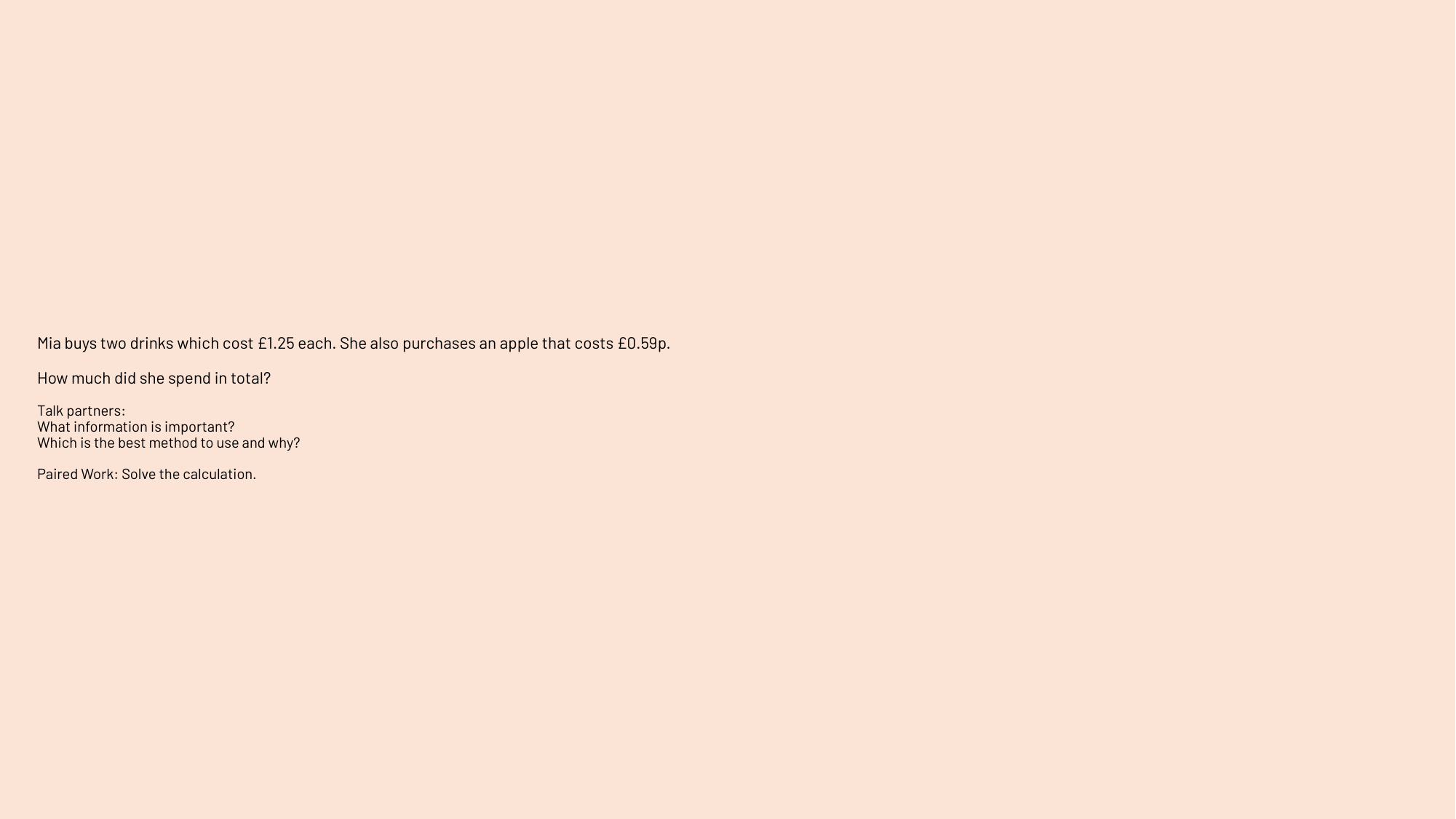

# Mia buys two drinks which cost £1.25 each. She also purchases an apple that costs £0.59p.  How much did she spend in total? Talk partners: What information is important? Which is the best method to use and why? Paired Work: Solve the calculation.